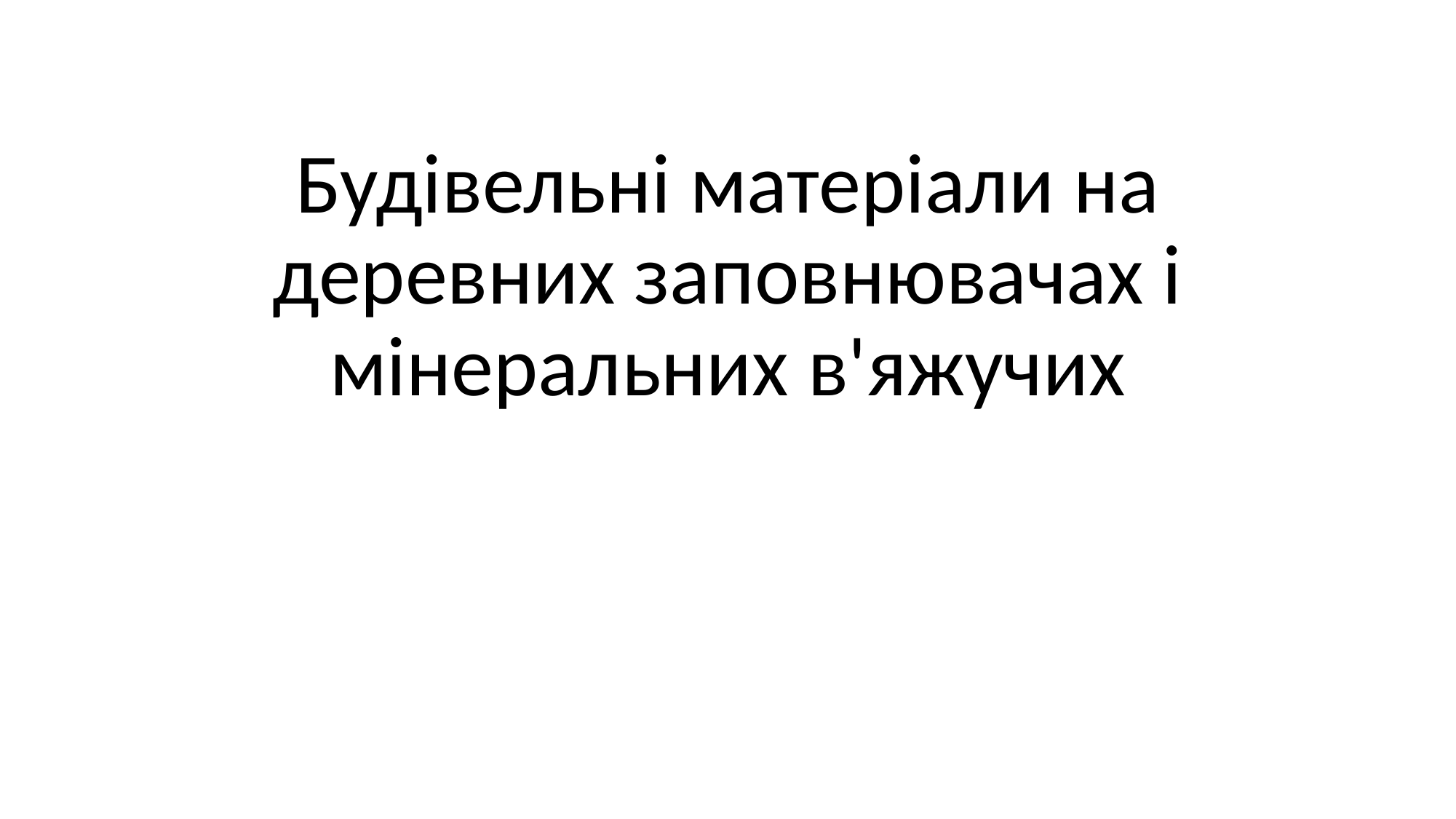

# Будівельні матеріали на деревних заповнювачах і мінеральних в'яжучих